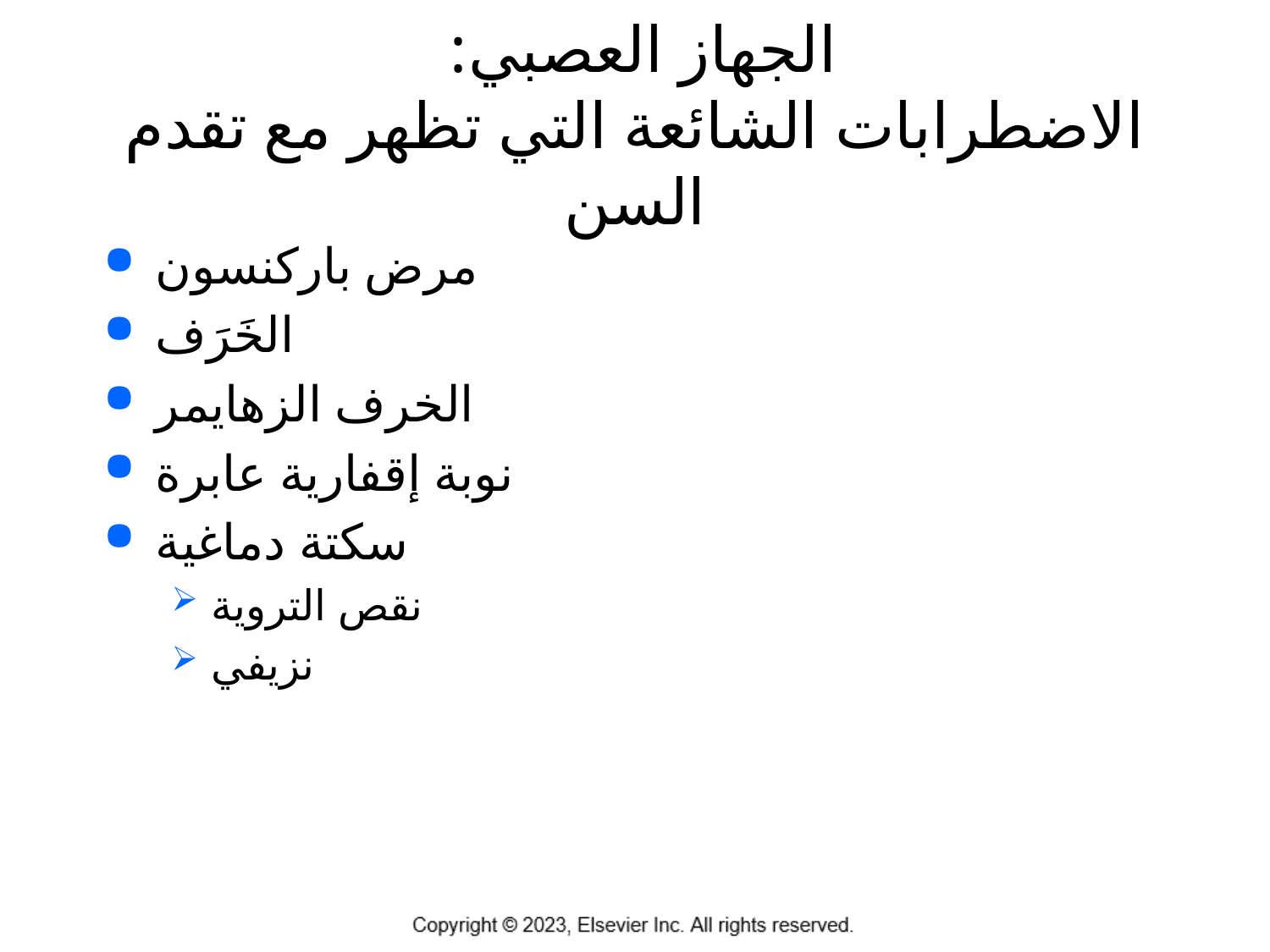

# الجهاز العصبي: الاضطرابات الشائعة التي تظهر مع تقدم السن
مرض باركنسون
الخَرَف
الخرف الزهايمر
نوبة إقفارية عابرة
سكتة دماغية
نقص التروية
نزيفي